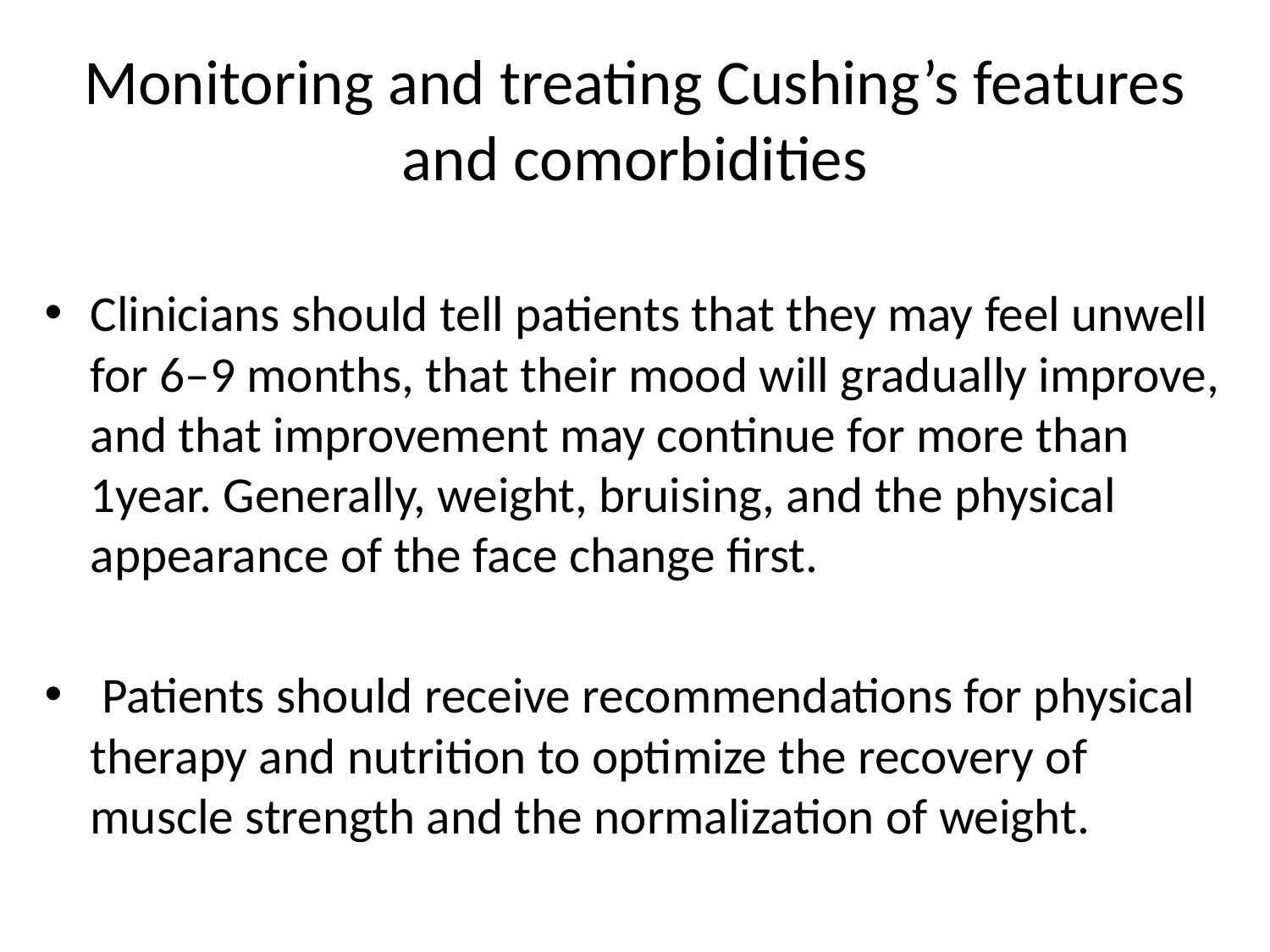

# Monitoring and treating Cushing’s features and comorbidities
Clinicians should tell patients that they may feel unwell for 6–9 months, that their mood will gradually improve, and that improvement may continue for more than 1year. Generally, weight, bruising, and the physical appearance of the face change first.

 Patients should receive recommendations for physical therapy and nutrition to optimize the recovery of muscle strength and the normalization of weight.